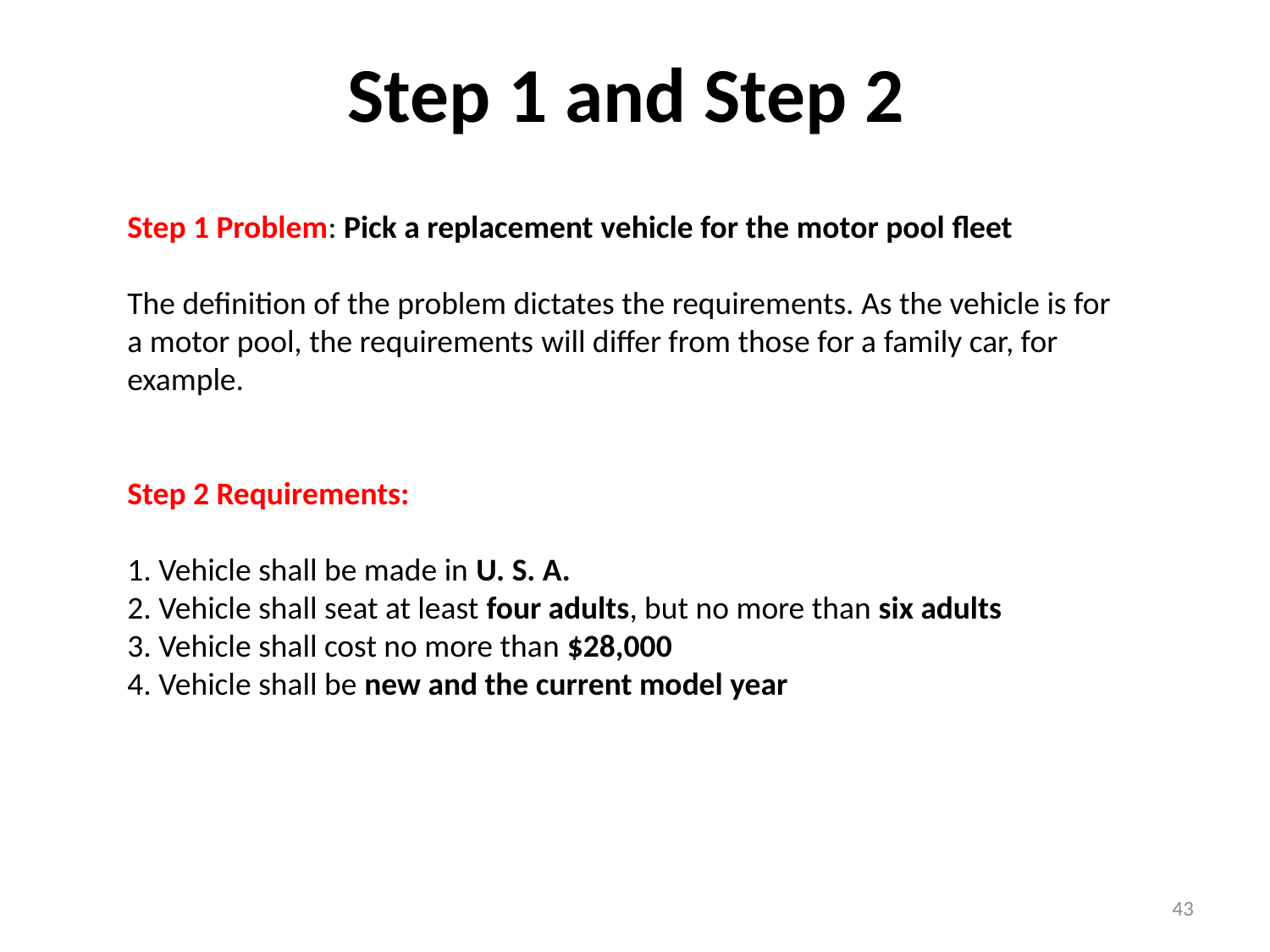

Step 1 and Step 2
Step 1 Problem: Pick a replacement vehicle for the motor pool fleet

The definition of the problem dictates the requirements. As the vehicle is for a motor pool, the requirements will differ from those for a family car, for example.

Step 2 Requirements:

1. Vehicle shall be made in U. S. A.
2. Vehicle shall seat at least four adults, but no more than six adults
3. Vehicle shall cost no more than $28,000
4. Vehicle shall be new and the current model year
43